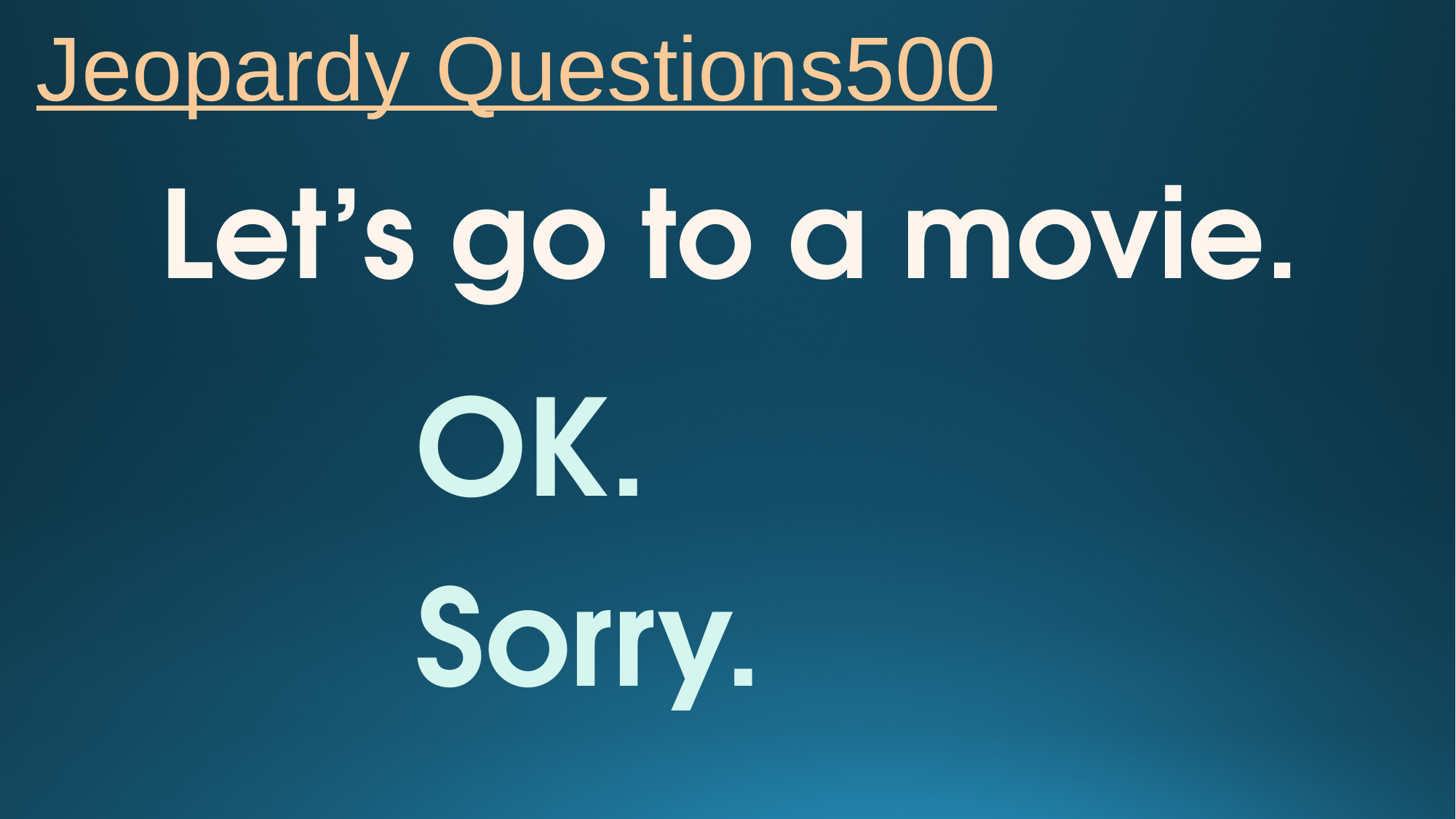

# Jeopardy Questions500
Let’s go to a movie.
OK.
Sorry.